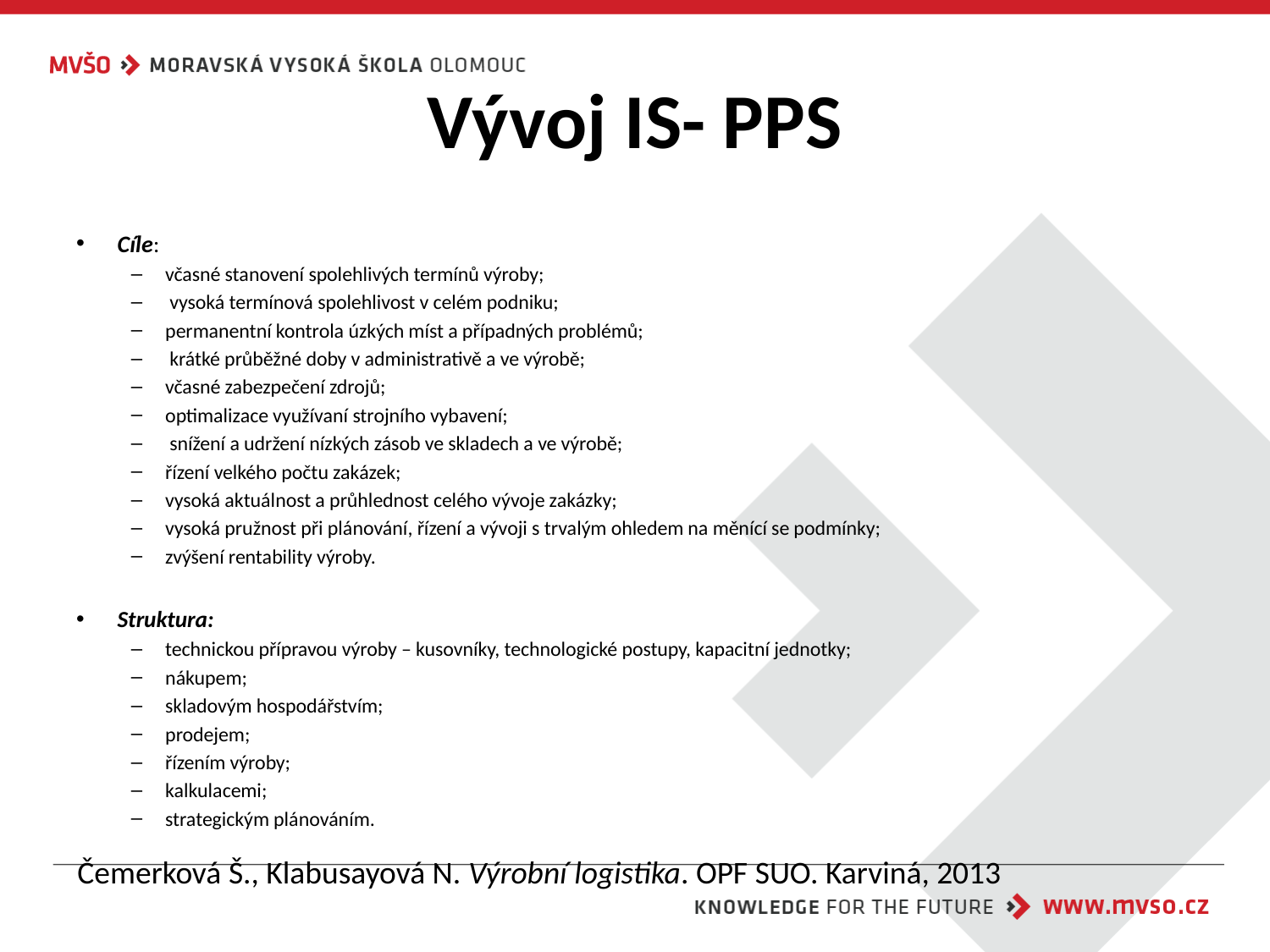

# Vývoj IS- PPS
Cíle:
včasné stanovení spolehlivých termínů výroby;
 vysoká termínová spolehlivost v celém podniku;
permanentní kontrola úzkých míst a případných problémů;
 krátké průběžné doby v administrativě a ve výrobě;
včasné zabezpečení zdrojů;
optimalizace využívaní strojního vybavení;
 snížení a udržení nízkých zásob ve skladech a ve výrobě;
řízení velkého počtu zakázek;
vysoká aktuálnost a průhlednost celého vývoje zakázky;
vysoká pružnost při plánování, řízení a vývoji s trvalým ohledem na měnící se podmínky;
zvýšení rentability výroby.

Struktura:
technickou přípravou výroby – kusovníky, technologické postupy, kapacitní jednotky;
nákupem;
skladovým hospodářstvím;
prodejem;
řízením výroby;
kalkulacemi;
strategickým plánováním.

Čemerková Š., Klabusayová N. Výrobní logistika. OPF SUO. Karviná, 2013